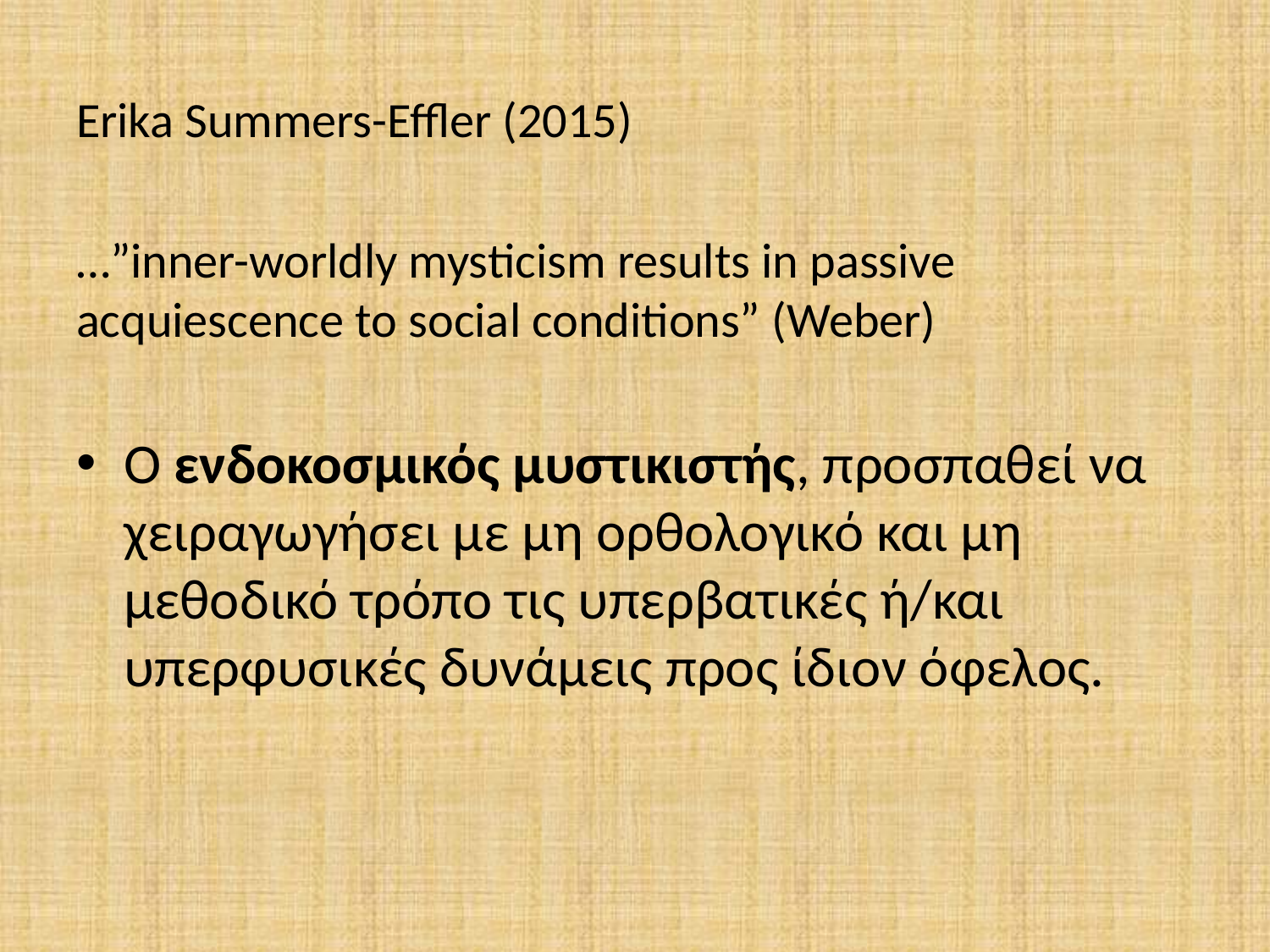

# Erika Summers-Effler (2015)
…”inner-worldly mysticism results in passive acquiescence to social conditions” (Weber)

Ο ενδοκοσμικός μυστικιστής, προσπαθεί να χειραγωγήσει με μη ορθολογικό και μη μεθοδικό τρόπο τις υπερβατικές ή/και υπερφυσικές δυνάμεις προς ίδιον όφελος.